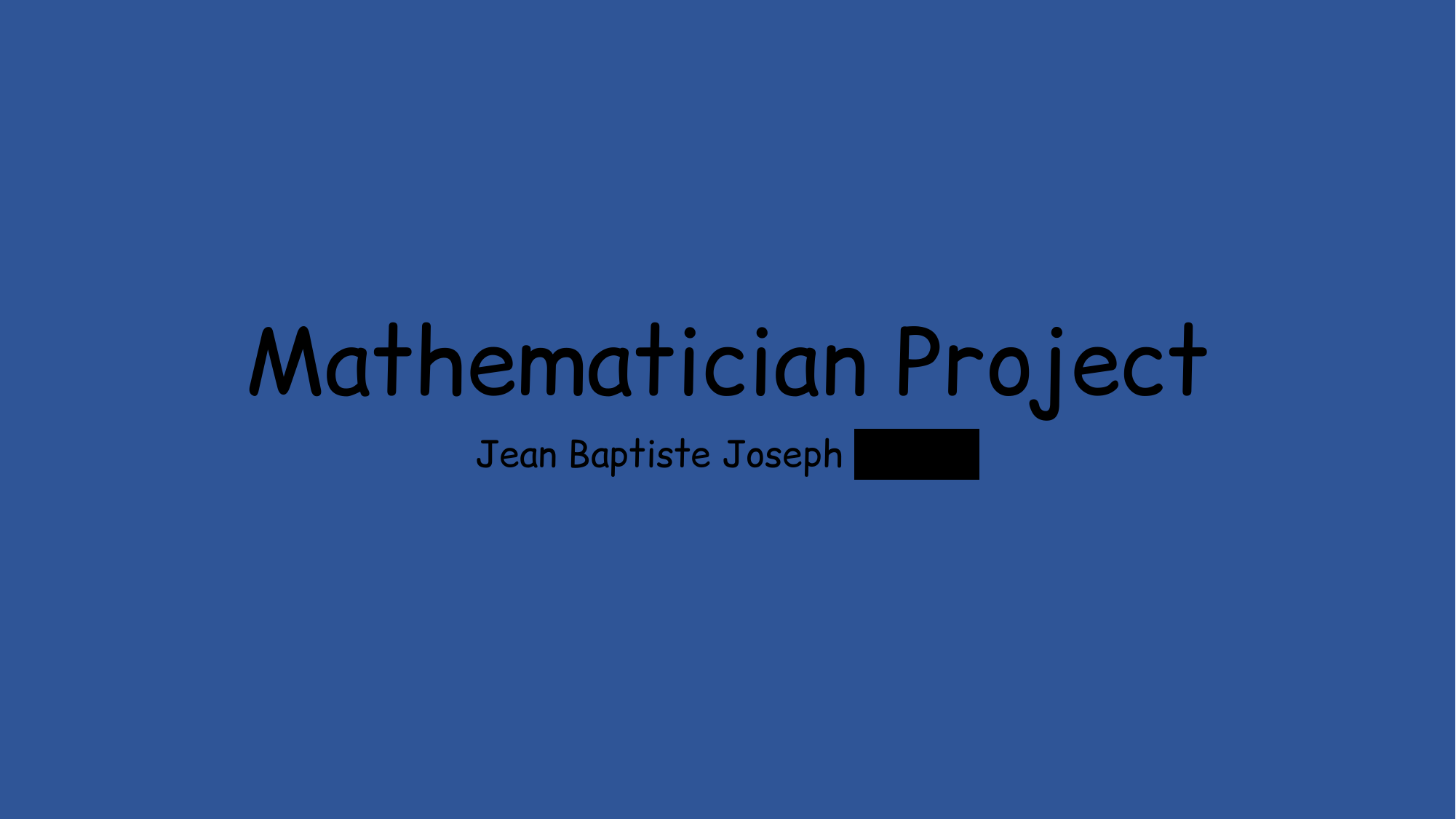

# Mathematician Project
Jean Baptiste Joseph Fourier